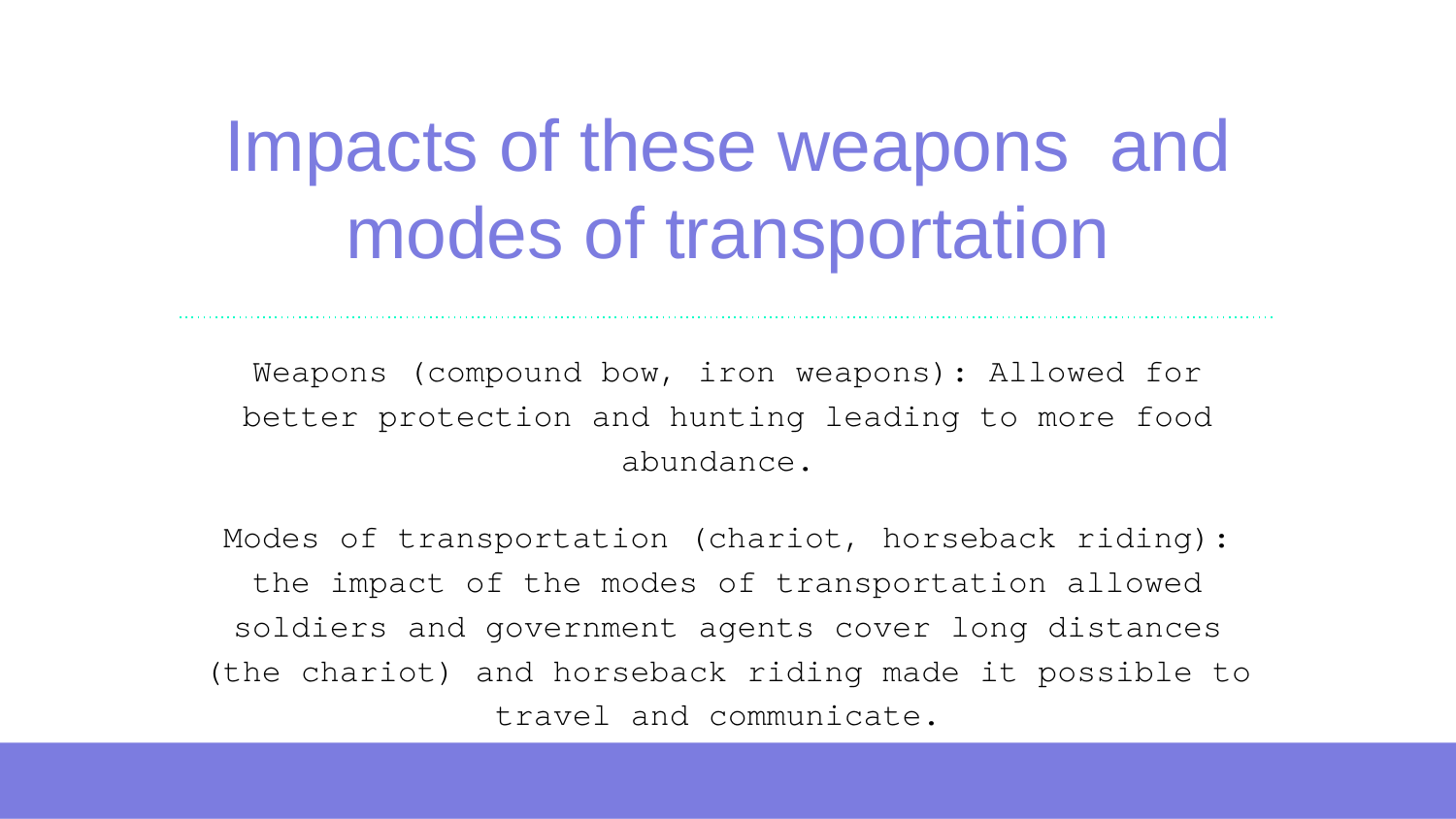

# Impacts of these weapons  and modes of transportation
Weapons (compound bow, iron weapons): Allowed for better protection and hunting leading to more food abundance.
Modes of transportation (chariot, horseback riding): the impact of the modes of transportation allowed soldiers and government agents cover long distances (the chariot) and horseback riding made it possible to travel and communicate.